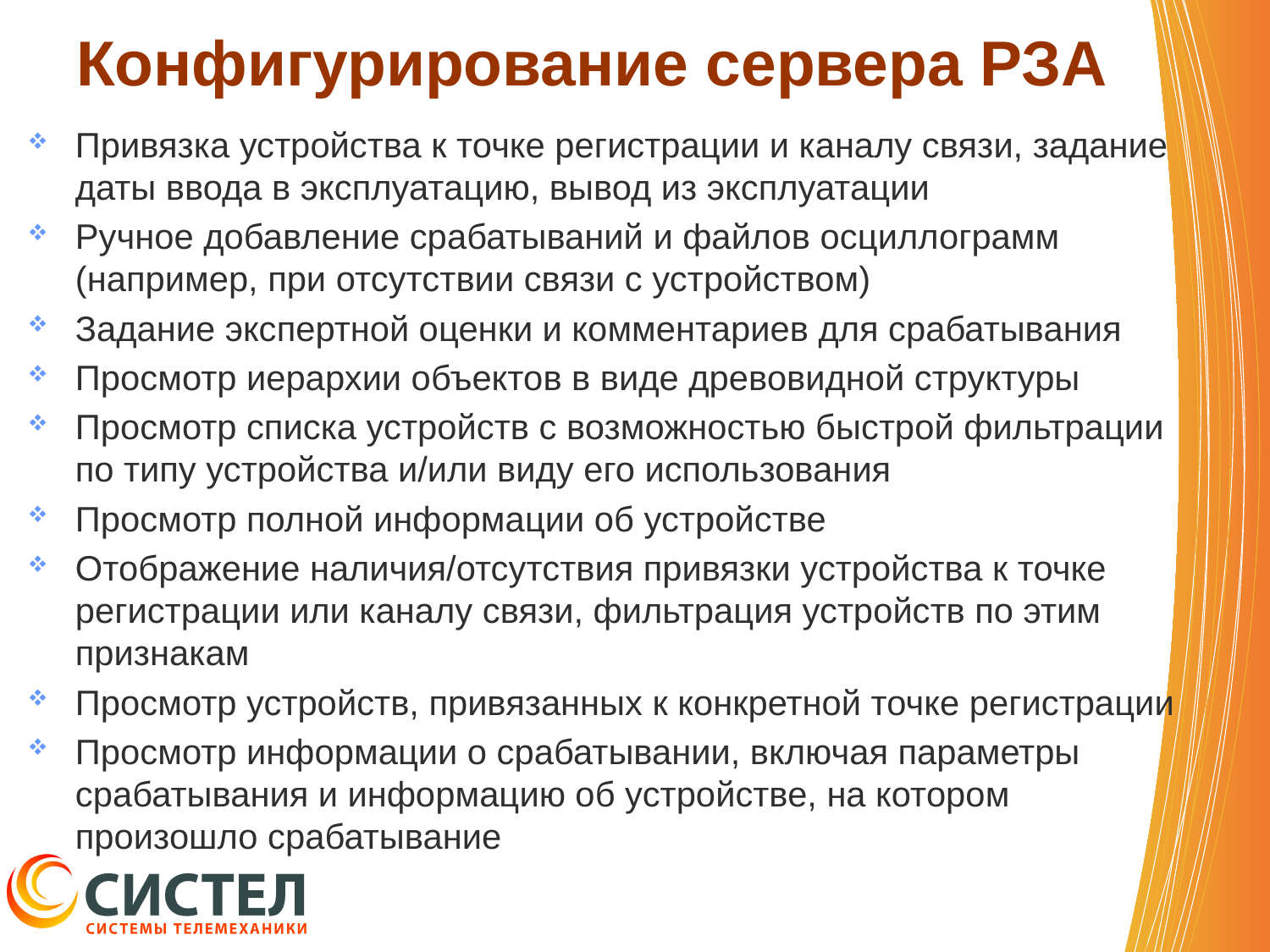

# Конфигурирование сервера РЗА
Привязка устройства к точке регистрации и каналу связи, задание даты ввода в эксплуатацию, вывод из эксплуатации
Ручное добавление срабатываний и файлов осциллограмм (например, при отсутствии связи с устройством)
Задание экспертной оценки и комментариев для срабатывания
Просмотр иерархии объектов в виде древовидной структуры
Просмотр списка устройств с возможностью быстрой фильтрации по типу устройства и/или виду его использования
Просмотр полной информации об устройстве
Отображение наличия/отсутствия привязки устройства к точке регистрации или каналу связи, фильтрация устройств по этим признакам
Просмотр устройств, привязанных к конкретной точке регистрации
Просмотр информации о срабатывании, включая параметры срабатывания и информацию об устройстве, на котором произошло срабатывание